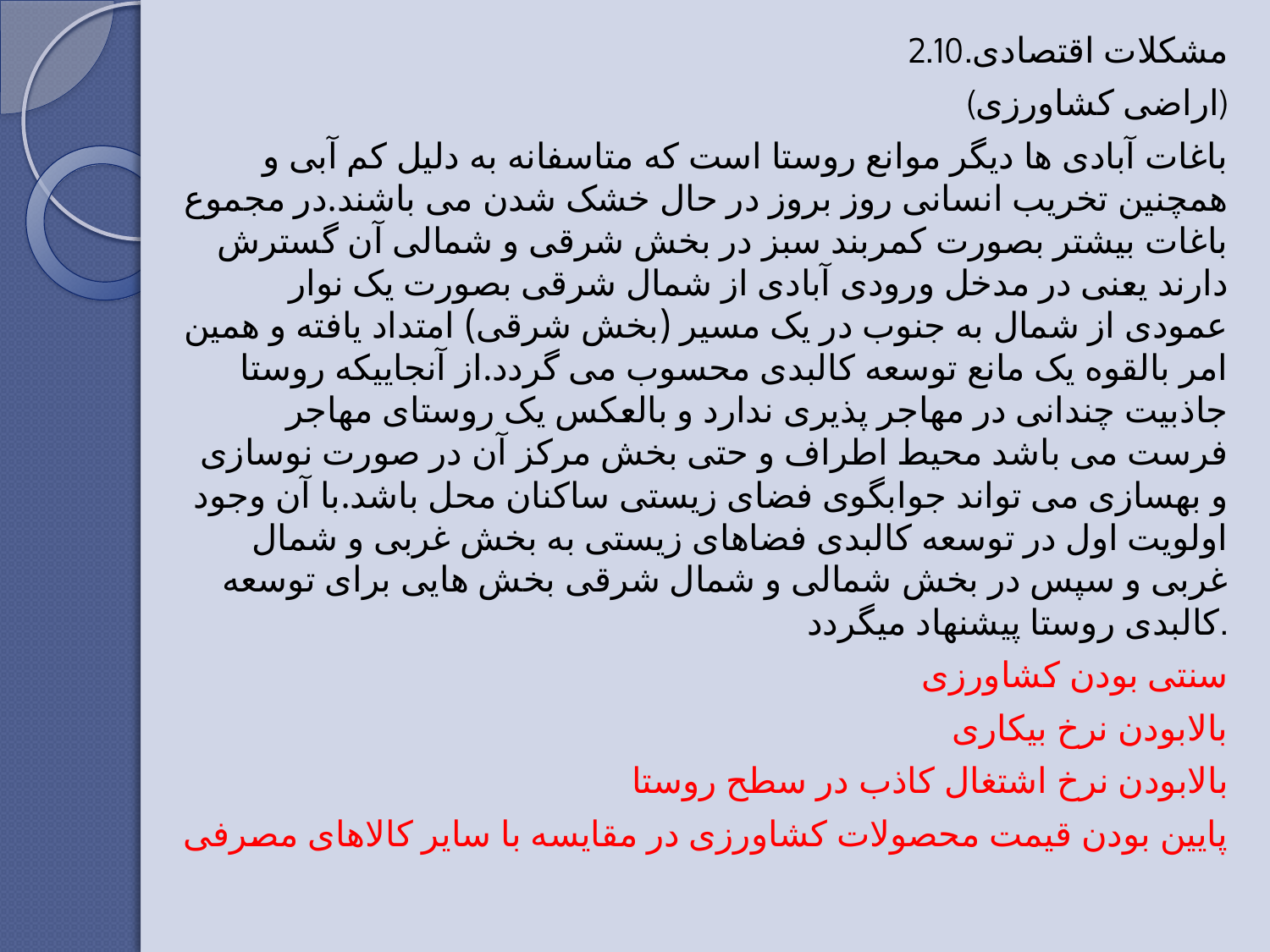

2.10.مشکلات اقتصادی
(اراضی کشاورزی)
   باغات آبادی ها دیگر موانع روستا است که متاسفانه به دلیل کم آبی و همچنین تخریب انسانی روز بروز در حال خشک شدن می باشند.در مجموع باغات بیشتر بصورت کمربند سبز در بخش شرقی و شمالی آن گسترش دارند یعنی در مدخل ورودی آبادی از شمال شرقی بصورت یک نوار عمودی از شمال به جنوب در یک مسیر (بخش شرقی) امتداد یافته و همین امر بالقوه یک مانع توسعه کالبدی محسوب می گردد.از آنجاییکه روستا جاذبیت چندانی در مهاجر پذیری ندارد و بالعکس یک روستای مهاجر فرست می باشد محیط اطراف و حتی بخش مرکز آن در صورت نوسازی و بهسازی می تواند جوابگوی فضای زیستی ساکنان محل باشد.با آن وجود اولویت اول در توسعه کالبدی فضاهای زیستی به بخش غربی و شمال غربی و سپس در بخش شمالی و شمال شرقی بخش هایی برای توسعه کالبدی روستا پیشنهاد میگردد.
سنتی بودن کشاورزی
بالابودن نرخ بیکاری
بالابودن نرخ اشتغال کاذب در سطح روستا
پایین بودن قیمت محصولات کشاورزی در مقایسه با سایر کالاهای مصرفی